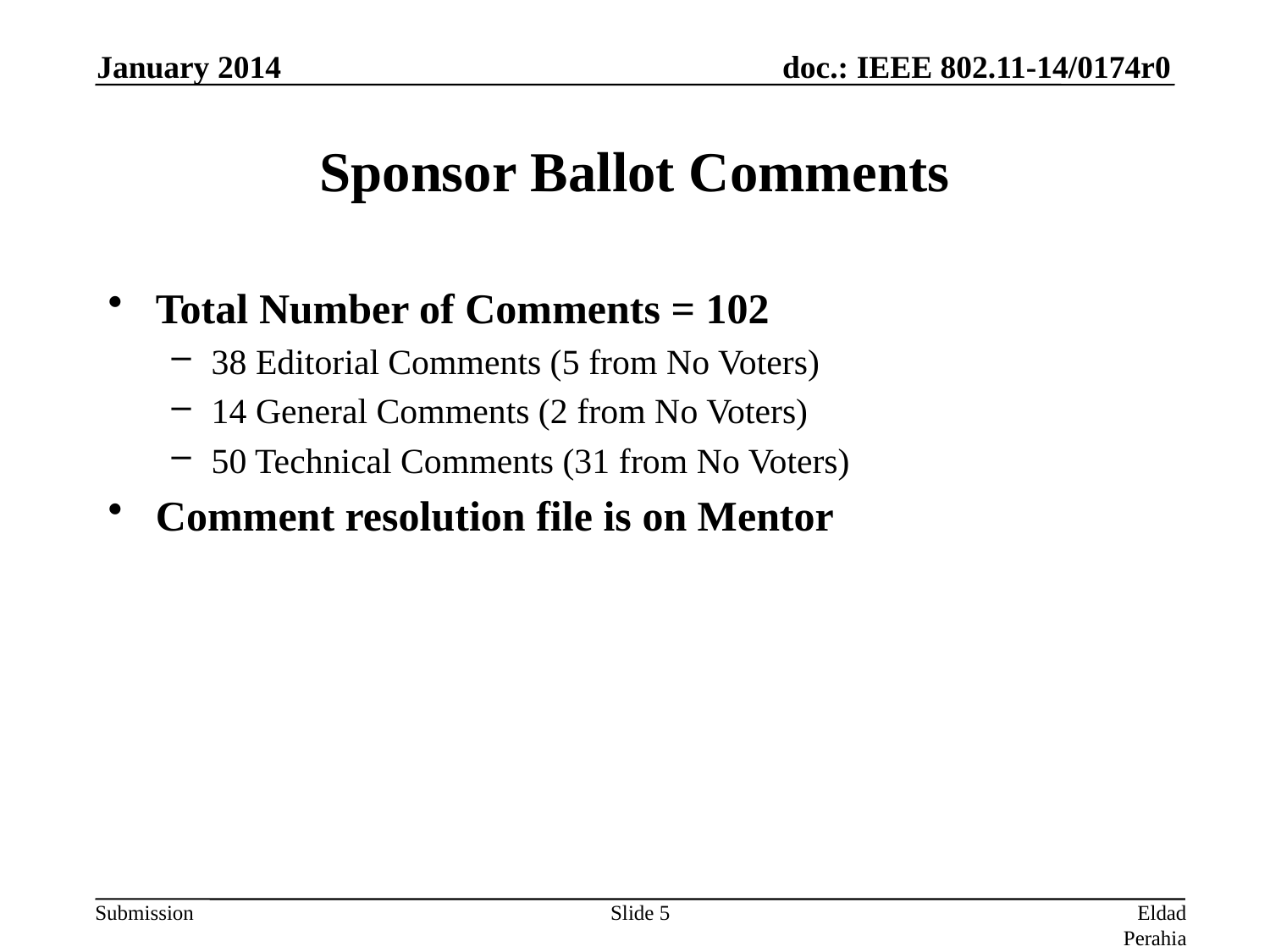

January 2014
# Sponsor Ballot Comments
Total Number of Comments = 102
38 Editorial Comments (5 from No Voters)
14 General Comments (2 from No Voters)
50 Technical Comments (31 from No Voters)
Comment resolution file is on Mentor
Slide 5
Eldad Perahia (Intel)